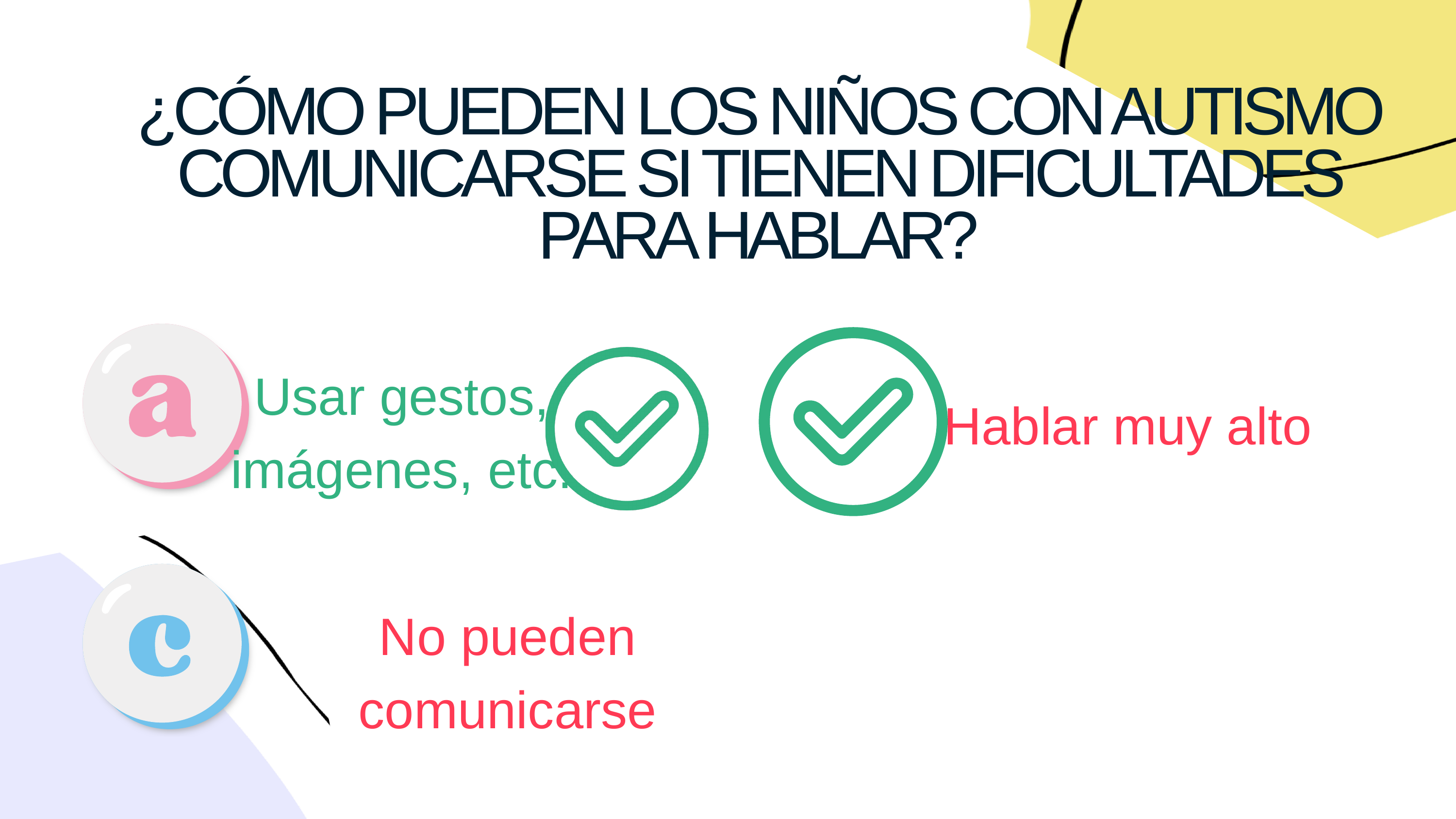

¿CÓMO PUEDEN LOS NIÑOS CON AUTISMO COMUNICARSE SI TIENEN DIFICULTADES PARA HABLAR?

Usar gestos, imágenes, etc.
Hablar muy alto

No pueden comunicarse